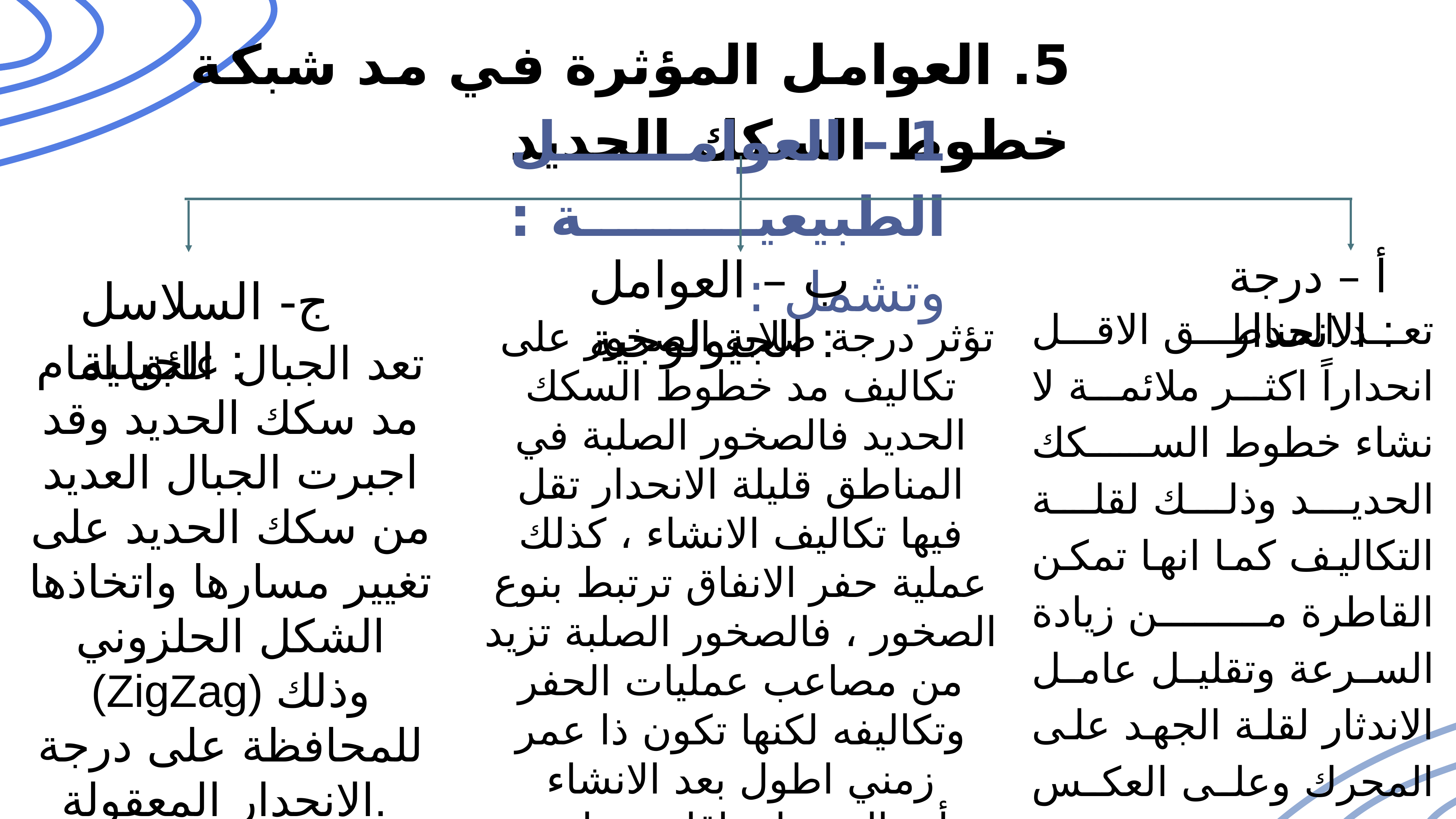

5. العوامل المؤثرة في مد شبكة خطوط السكك الحديد
1 – العوامل الطبيعية : وتشمل :
أ – درجة الانحدار :
ب – العوامل الجيولوجية :
ج- السلاسل الجبلية :
تعد المناطق الاقل انحداراً اكثر ملائمة لا نشاء خطوط السكك الحديد وذلك لقلة التكاليف كما انها تمكن القاطرة من زيادة السرعة وتقليل عامل الاندثار لقلة الجهد على المحرك وعلى العكس من ذلك في المناطق الوعرة حيث تزداد فيها التكاليف وعامل الاندثار واستهلاك الوقود وقلة السرعة .
 تؤثر درجة صلابة الصخور على تكاليف مد خطوط السكك الحديد فالصخور الصلبة في المناطق قليلة الانحدار تقل فيها تكاليف الانشاء ، كذلك عملية حفر الانفاق ترتبط بنوع الصخور ، فالصخور الصلبة تزيد من مصاعب عمليات الحفر وتكاليفه لكنها تكون ذا عمر زمني اطول بعد الانشاء وبأعمال صيانة اقل بينما حفر الانفاق في الصخور الكلسية تكون اسهل واسرع لكنها تحتاج الى عمليات صيانة مستمرة نظراً لتأثر تلك الانفاق بالرطوبة .
تعد الجبال عائق امام مد سكك الحديد وقد اجبرت الجبال العديد من سكك الحديد على تغيير مسارها واتخاذها الشكل الحلزوني (ZigZag) وذلك للمحافظة على درجة الانحدار المعقولة.